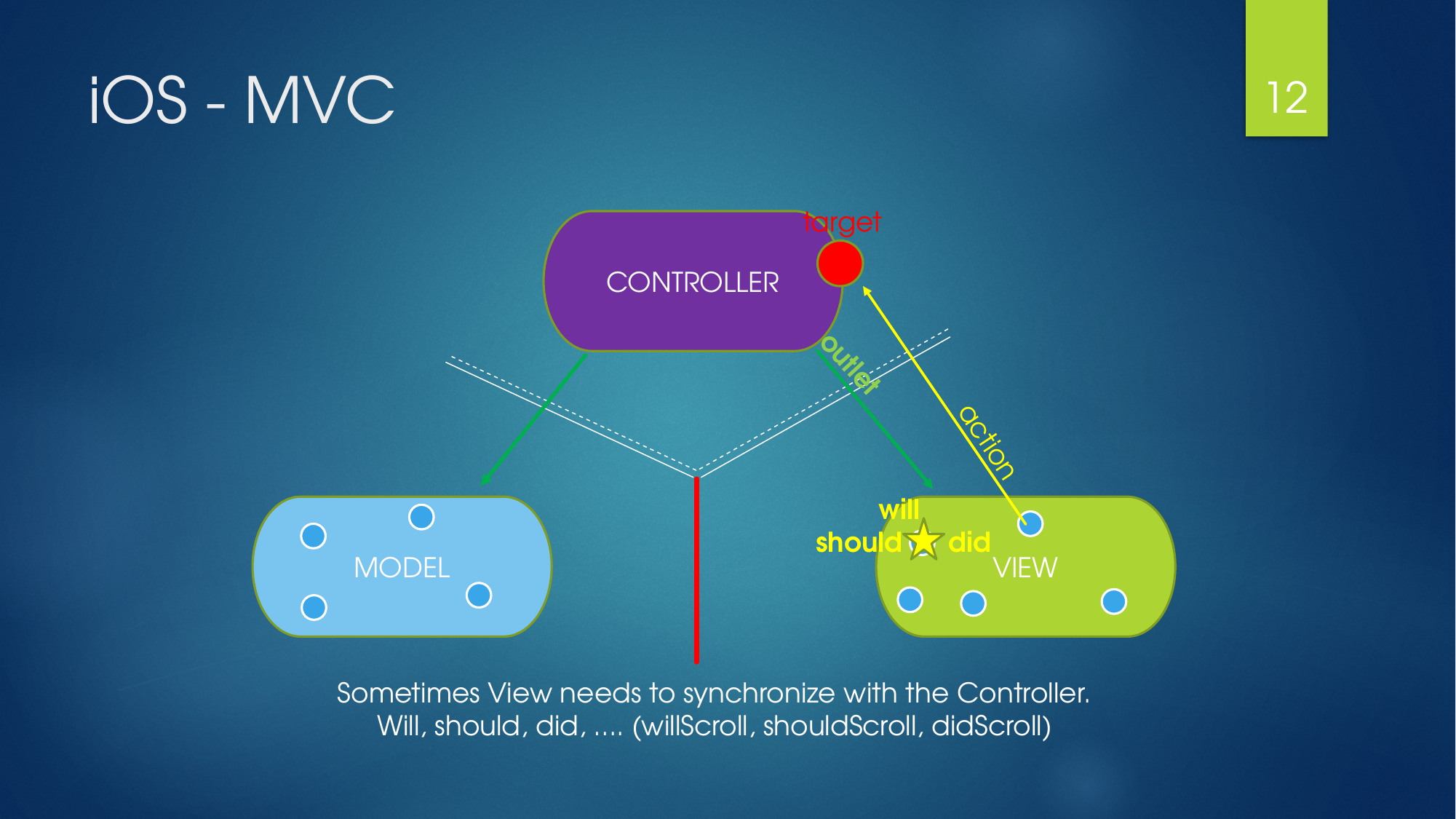

12
# iOS - MVC
target
CONTROLLER

outlet
action
will
should      did
VIEW
MODEL

Sometimes View needs to synchronize with the Controller.
Will, should, did, …. (willScroll, shouldScroll, didScroll)